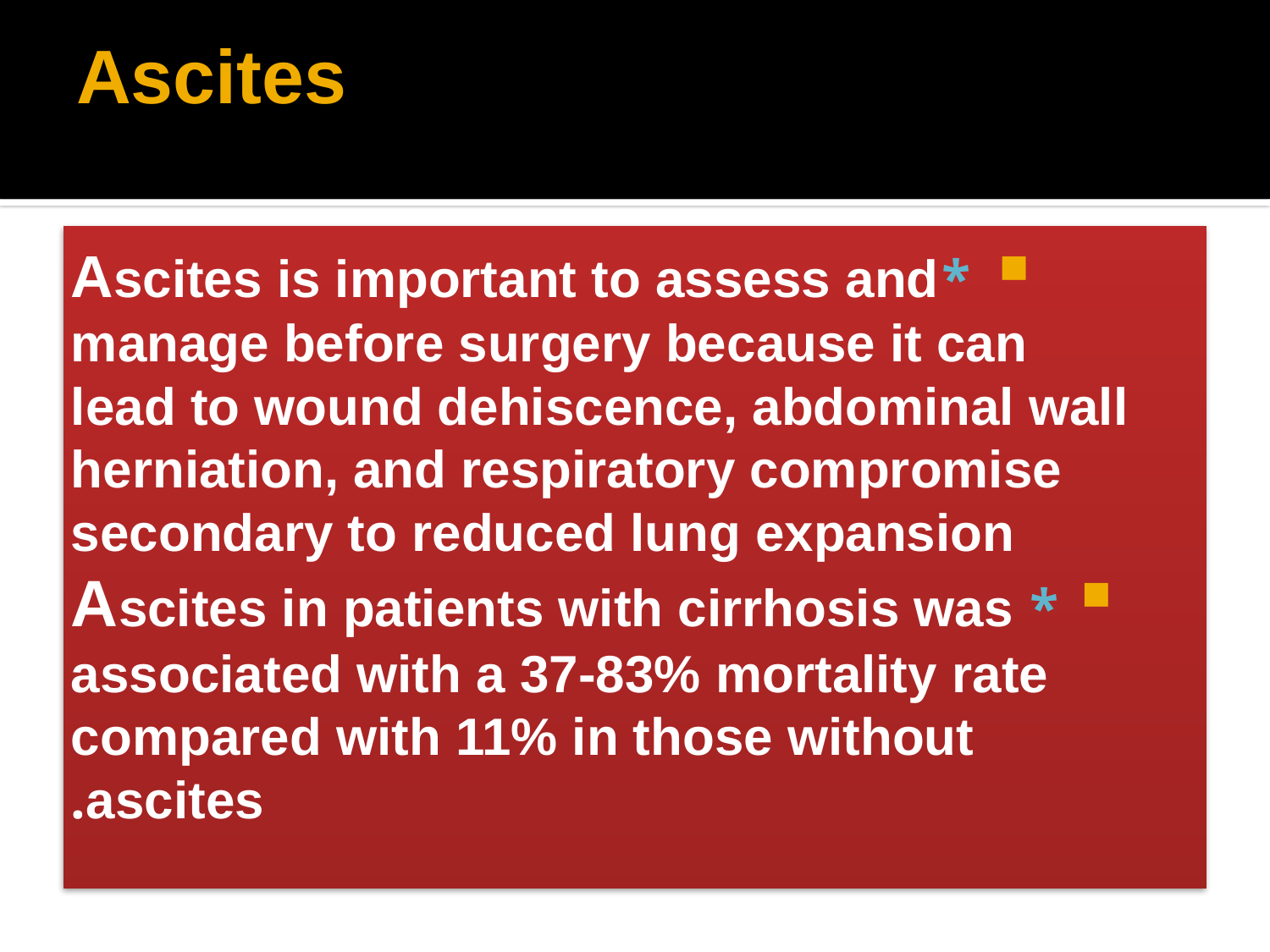

# Ascites
*Ascites is important to assess and manage before surgery because it can lead to wound dehiscence, abdominal wall herniation, and respiratory compromise secondary to reduced lung expansion
* Ascites in patients with cirrhosis was associated with a 37-83% mortality rate compared with 11% in those without ascites.